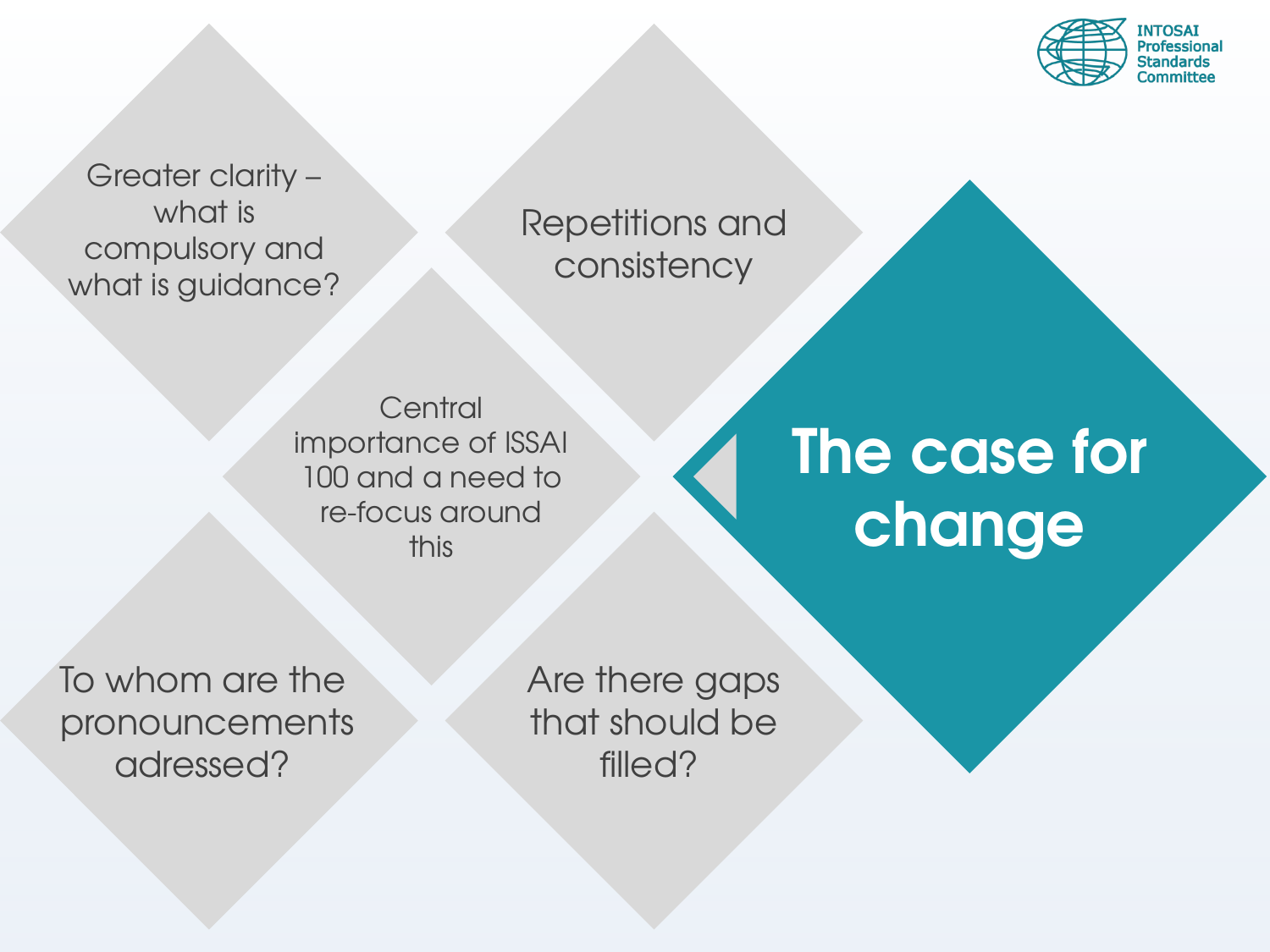

Greater clarity –what is compulsory and what is guidance?
Repetitions and consistency
Central importance of ISSAI 100 and a need to re-focus around this

The case for change

To whom are the  pronouncements adressed?
Are there gaps that should be filled?